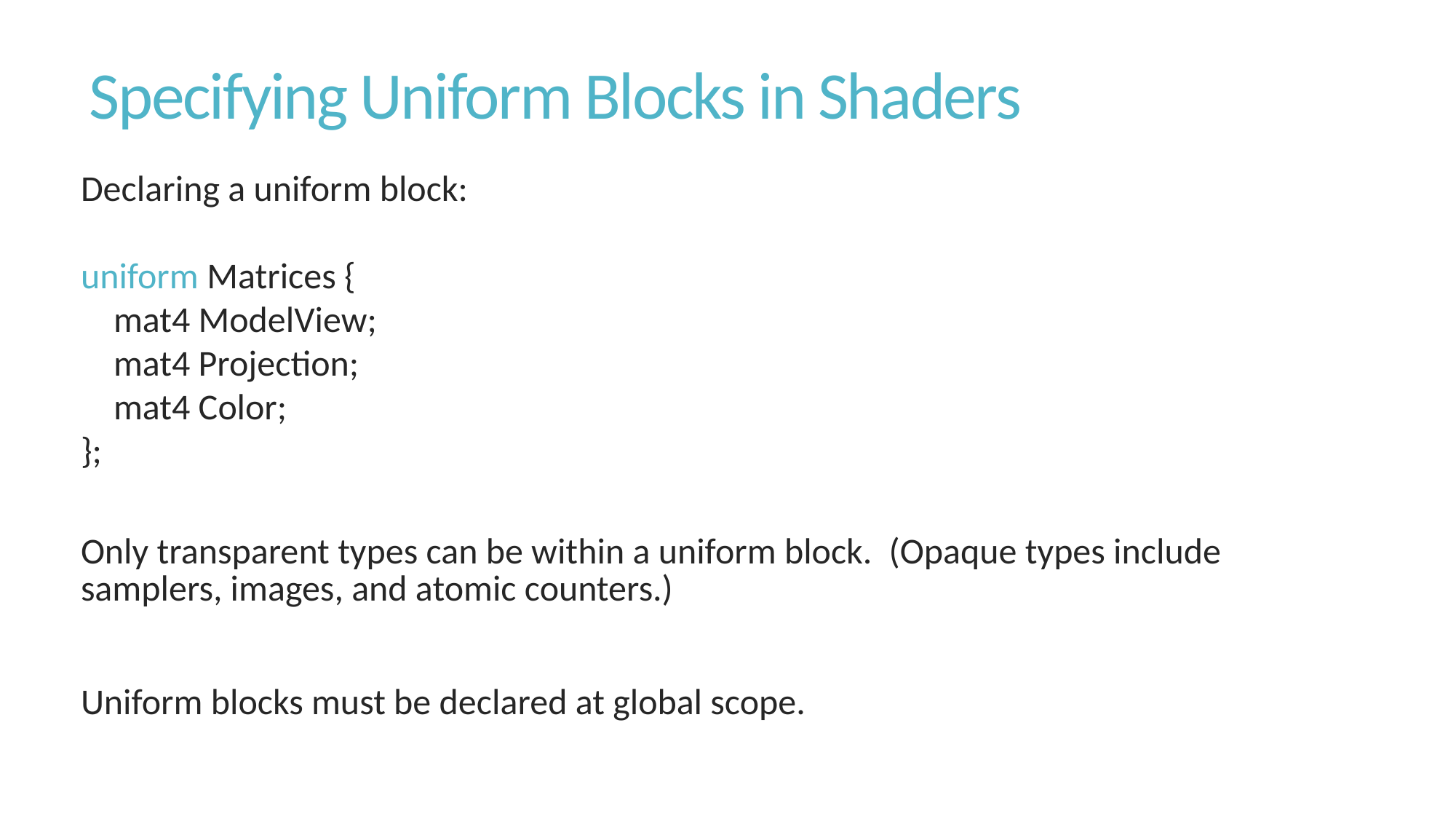

# Specifying Uniform Blocks in Shaders
Declaring a uniform block:

uniform Matrices {
    mat4 ModelView;
    mat4 Projection;
    mat4 Color;
};

Only transparent types can be within a uniform block.  (Opaque types include samplers, images, and atomic counters.)

Uniform blocks must be declared at global scope.